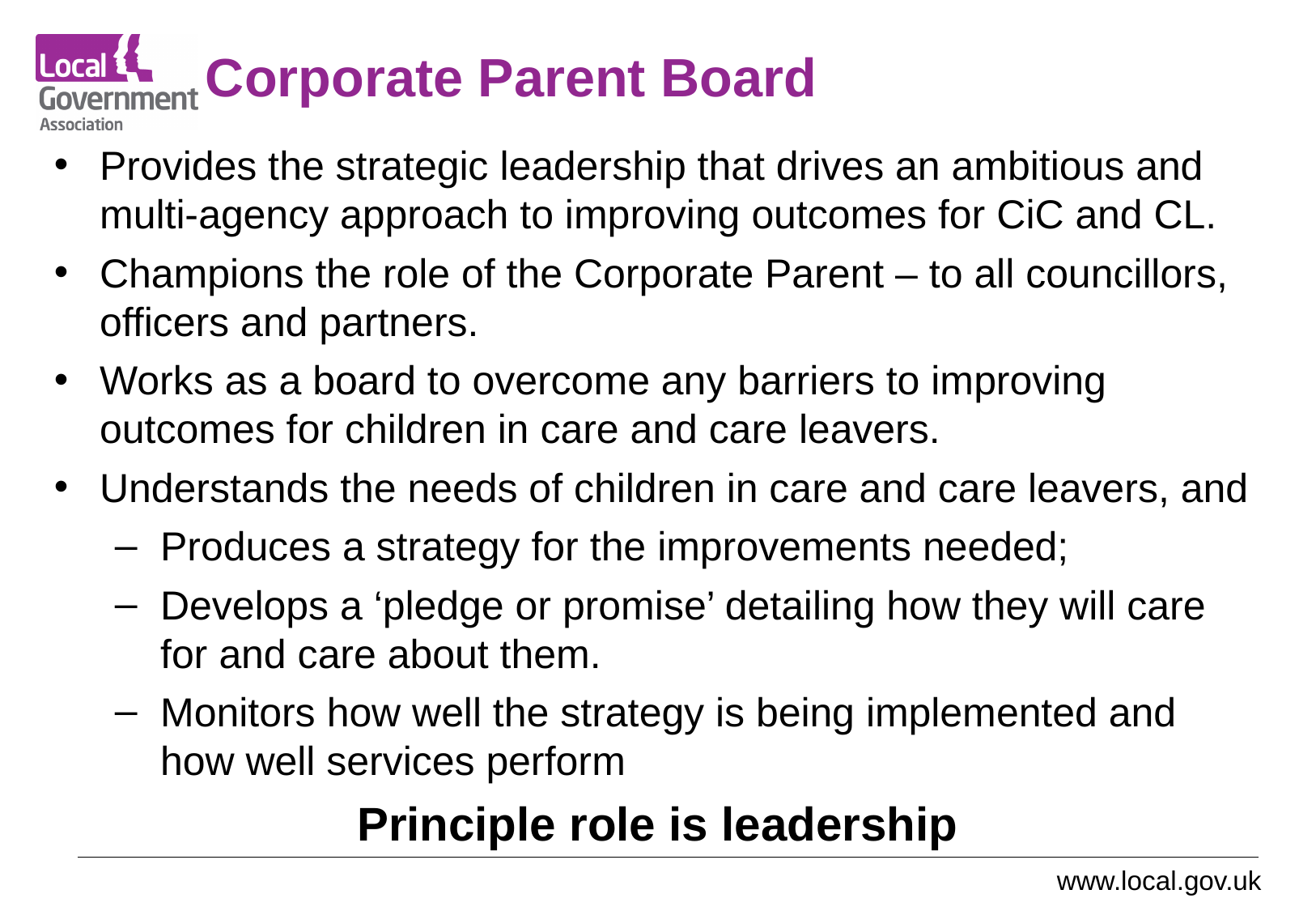

# Corporate Parent Board
Provides the strategic leadership that drives an ambitious and multi-agency approach to improving outcomes for CiC and CL.
Champions the role of the Corporate Parent – to all councillors, officers and partners.
Works as a board to overcome any barriers to improving outcomes for children in care and care leavers.
Understands the needs of children in care and care leavers, and
Produces a strategy for the improvements needed;
Develops a ‘pledge or promise’ detailing how they will care for and care about them.
Monitors how well the strategy is being implemented and how well services perform
Principle role is leadership